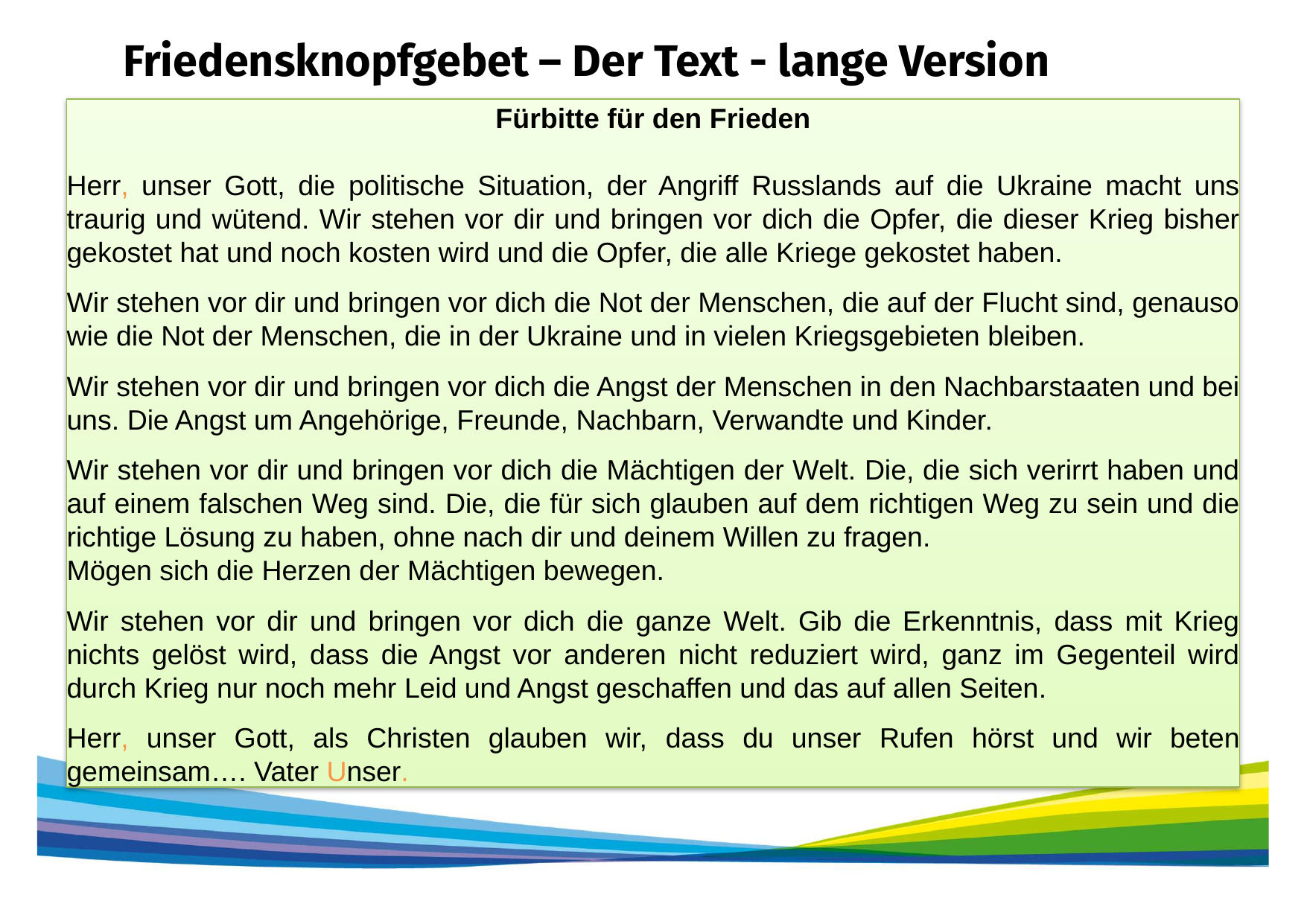

# Friedensknopfgebet – Der Text - lange Version
Fürbitte für den Frieden

Herr, unser Gott, die politische Situation, der Angriff Russlands auf die Ukraine macht uns traurig und wütend. Wir stehen vor dir und bringen vor dich die Opfer, die dieser Krieg bisher gekostet hat und noch kosten wird und die Opfer, die alle Kriege gekostet haben.

Wir stehen vor dir und bringen vor dich die Not der Menschen, die auf der Flucht sind, genauso wie die Not der Menschen, die in der Ukraine und in vielen Kriegsgebieten bleiben.

Wir stehen vor dir und bringen vor dich die Angst der Menschen in den Nachbarstaaten und bei uns. Die Angst um Angehörige, Freunde, Nachbarn, Verwandte und Kinder.

Wir stehen vor dir und bringen vor dich die Mächtigen der Welt. Die, die sich verirrt haben und auf einem falschen Weg sind. Die, die für sich glauben auf dem richtigen Weg zu sein und die richtige Lösung zu haben, ohne nach dir und deinem Willen zu fragen.
Mögen sich die Herzen der Mächtigen bewegen.

Wir stehen vor dir und bringen vor dich die ganze Welt. Gib die Erkenntnis, dass mit Krieg nichts gelöst wird, dass die Angst vor anderen nicht reduziert wird, ganz im Gegenteil wird durch Krieg nur noch mehr Leid und Angst geschaffen und das auf allen Seiten.

Herr, unser Gott, als Christen glauben wir, dass du unser Rufen hörst und wir beten gemeinsam…. Vater Unser.